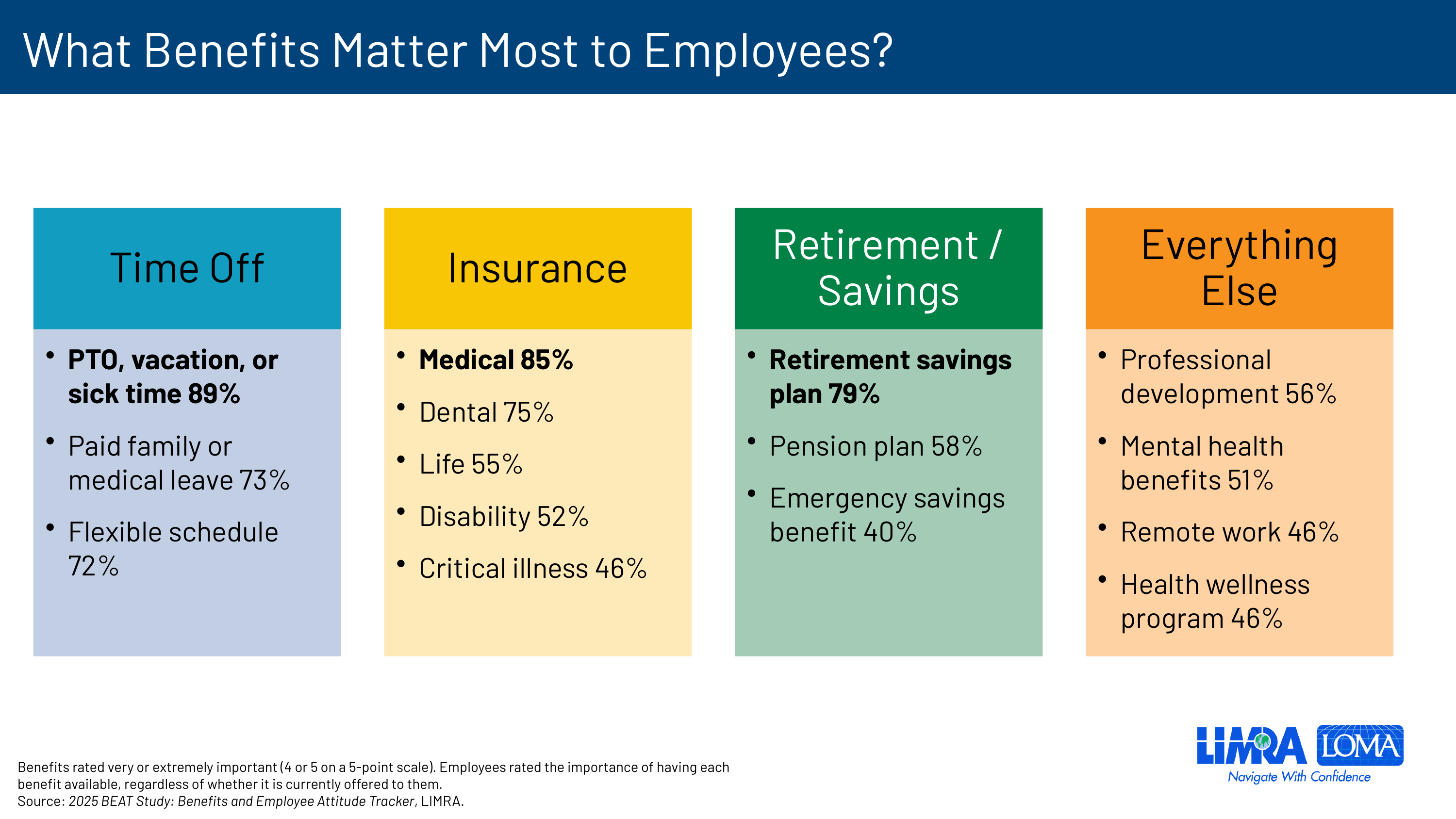

# What Benefits Matter Most to Employees?
Time Off
PTO, vacation, or sick time 89%
Paid family or medical leave 73%
Flexible schedule 72%
Insurance
Medical 85%
Dental 75%
Life 55%
Disability 52%
Critical illness 46%
Retirement / Savings
Retirement savings plan 79%
Pension plan 58%
Emergency savings benefit 40%
Everything Else
Professional development 56%
Mental health benefits 51%
Remote work 46%
Health wellness program 46%

Benefits rated very or extremely important (4 or 5 on a 5-point scale). Employees rated the importance of having each benefit available, regardless of whether it is currently offered to them.
Source: 2025 BEAT Study: Benefits and Employee Attitude Tracker, LIMRA.